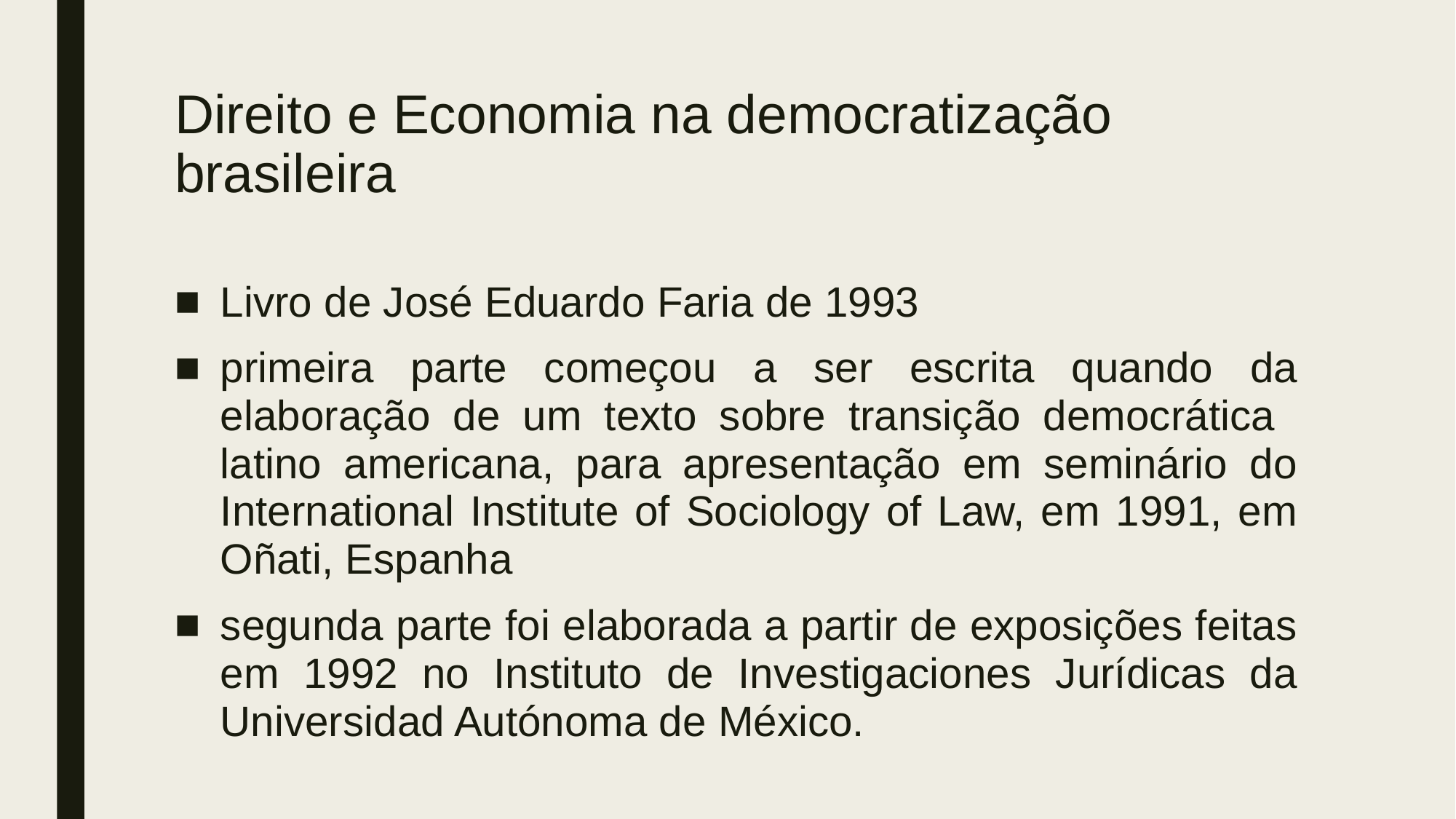

# Direito e Economia na democratização brasileira
Livro de José Eduardo Faria de 1993
primeira parte começou a ser escrita quando da elaboração de um texto sobre transição democrática  latino americana, para apresentação em seminário do International Institute of Sociology of Law, em 1991, em Oñati, Espanha
segunda parte foi elaborada a partir de exposições feitas em 1992 no Instituto de Investigaciones Jurídicas da Universidad Autónoma de México.